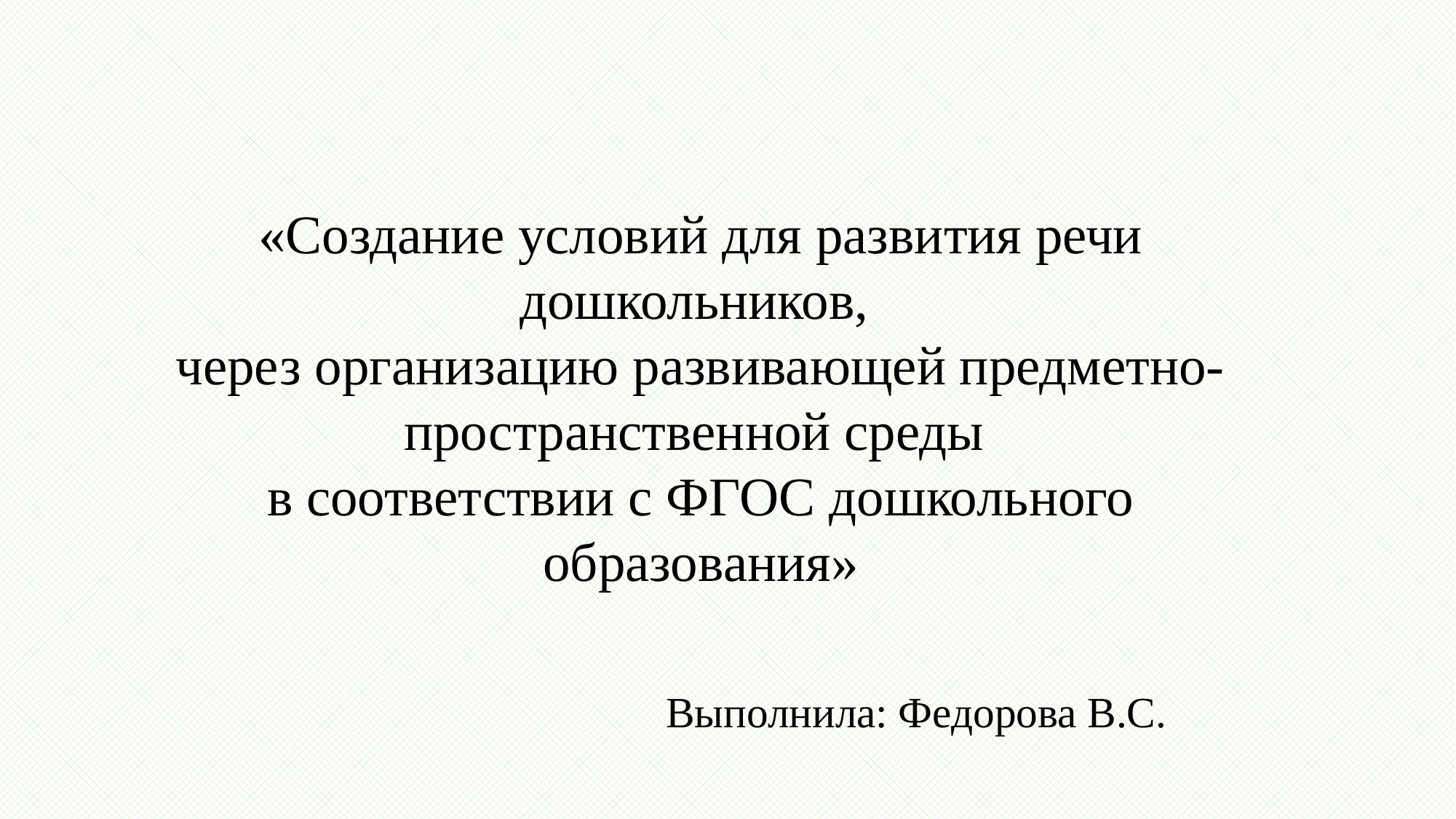

«Создание условий для развития речи дошкольников,
через организацию развивающей предметно-пространственной среды
в соответствии с ФГОС дошкольного образования»
#

Выполнила: Федорова В.С.